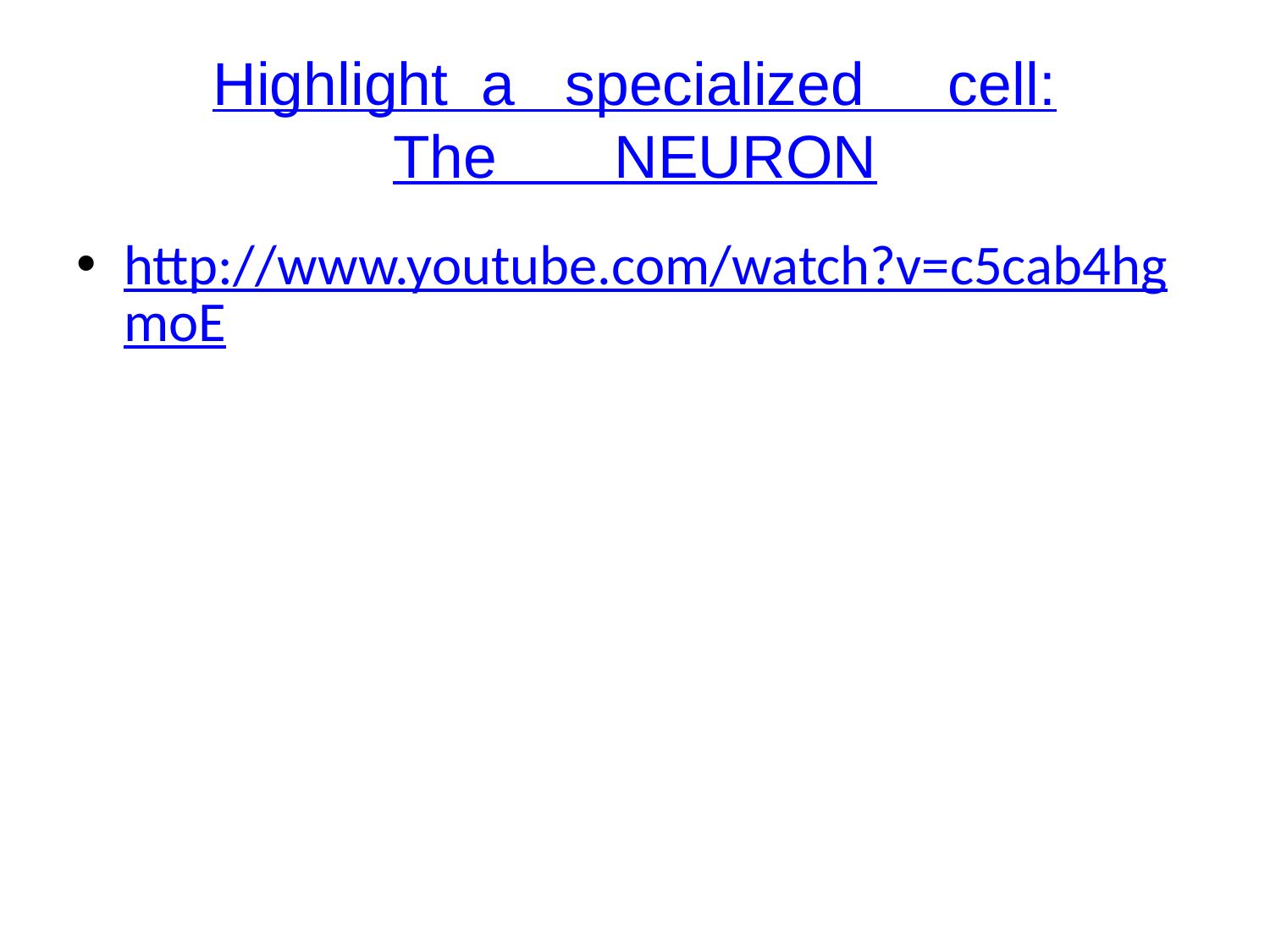

# Highlight  a   specialized     cell: The       NEURON
http://www.youtube.com/watch?v=c5cab4hgmoE